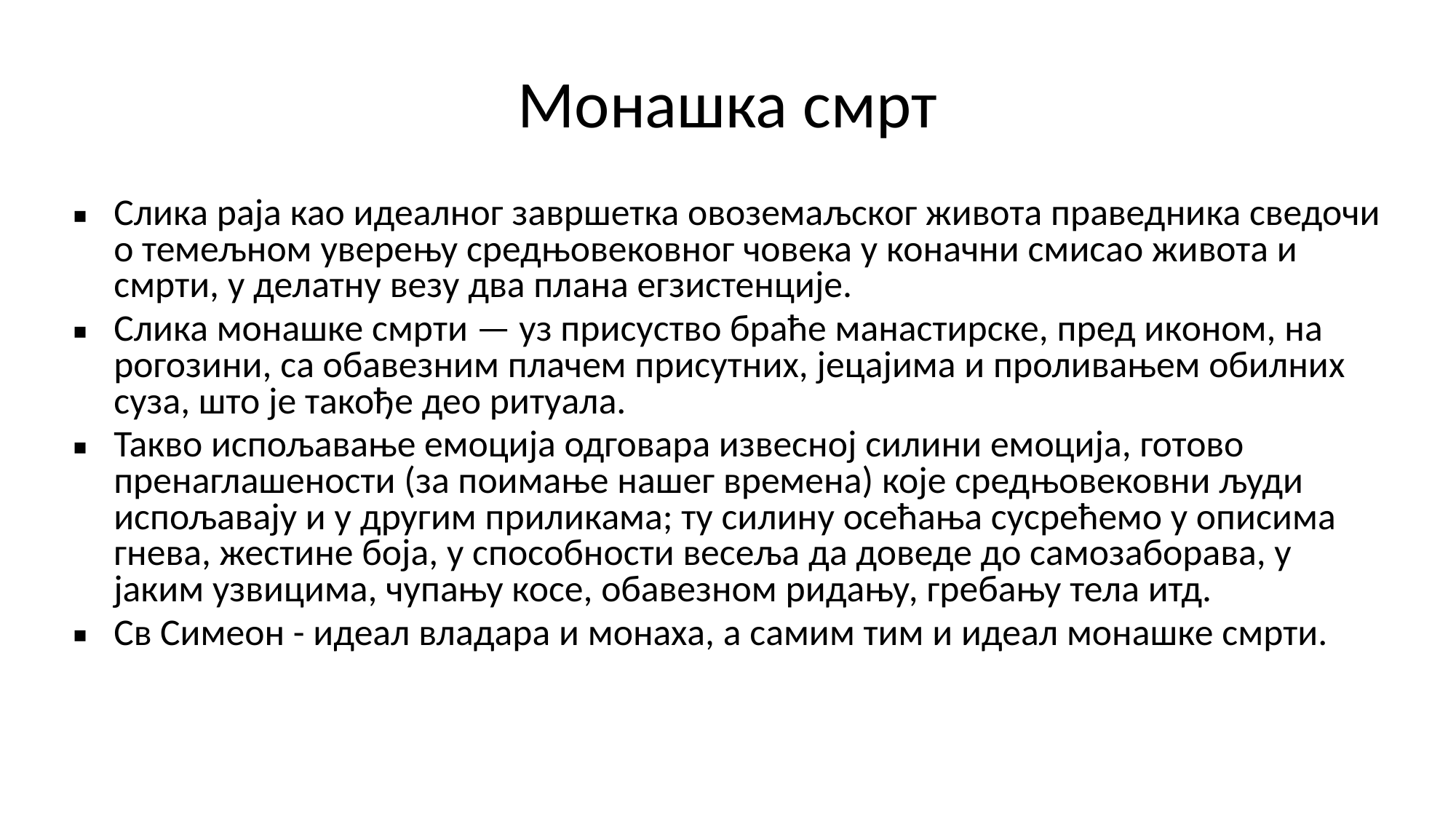

# Монашка смрт
Слика раја као идеалног завршетка овоземаљског живота праведника сведочи о темељном уверењу средњовековног човека у коначни смисао живота и смрти, у делатну везу два плана егзистенције.
Слика монашке смрти — уз присуство браће манастирске, пред иконом, на рогозини, са обавезним плачем присутних, јецајима и проливањем обилних суза, што је такође део ритуала.
Такво испољавање емоција одговара извесној силини емоција, готово пренаглашености (за поимање нашег времена) које средњовековни људи испољавају и у другим приликама; ту силину осећања сусрећемо у описима гнева, жестине боја, у способности весеља да доведе до самозаборава, у јаким узвицима, чупању косе, обавезном ридању, гребању тела итд.
Св Симеон - идеал владара и монаха, а самим тим и идеал монашке смрти.